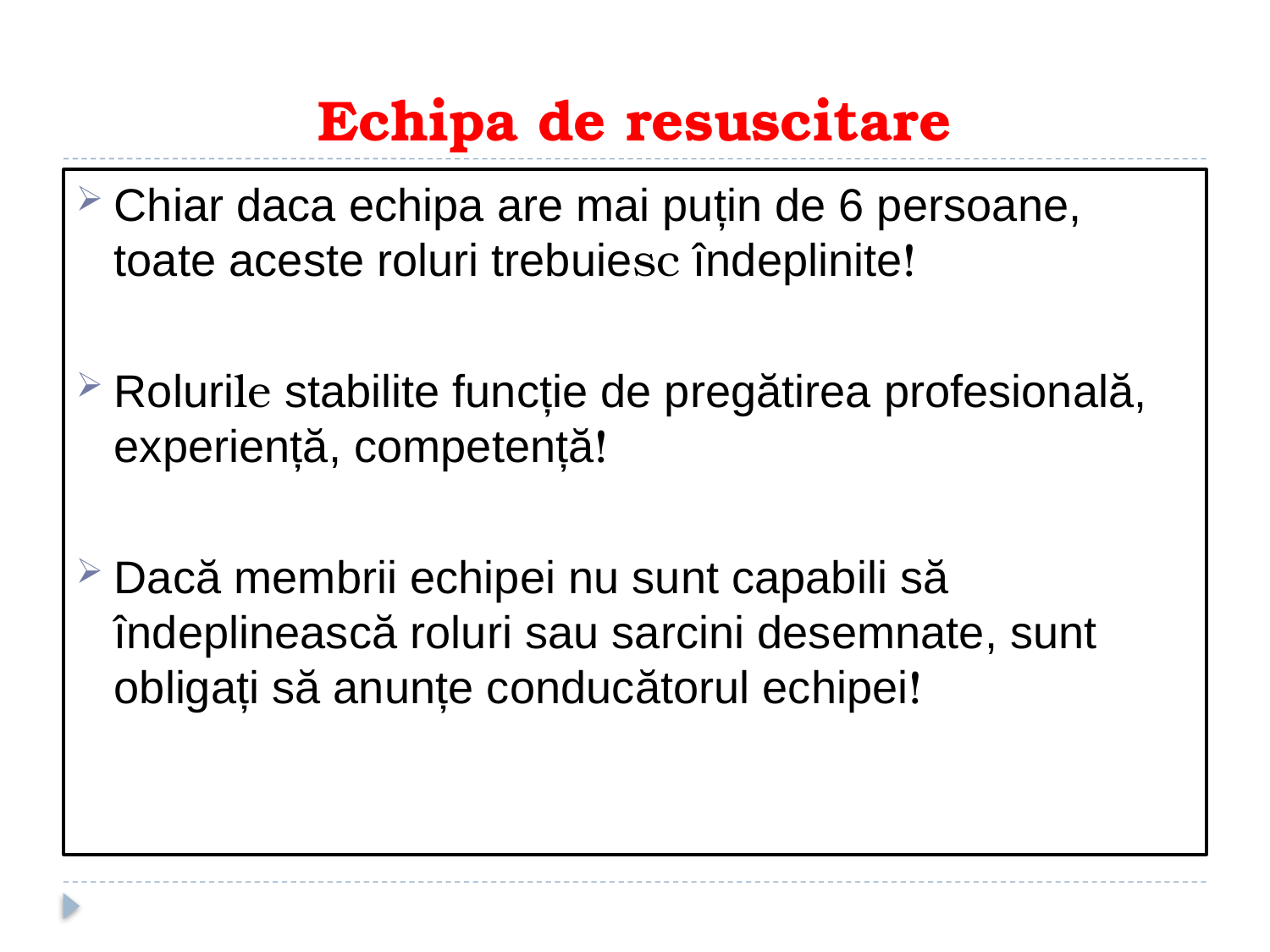

# Echipa de resuscitare
Chiar daca echipa are mai puțin de 6 persoane, toate aceste roluri trebuiesc îndeplinite!

Rolurile stabilite funcție de pregătirea profesională, experiență, competență!

Dacă membrii echipei nu sunt capabili să îndeplinească roluri sau sarcini desemnate, sunt obligați să anunțe conducătorul echipei!